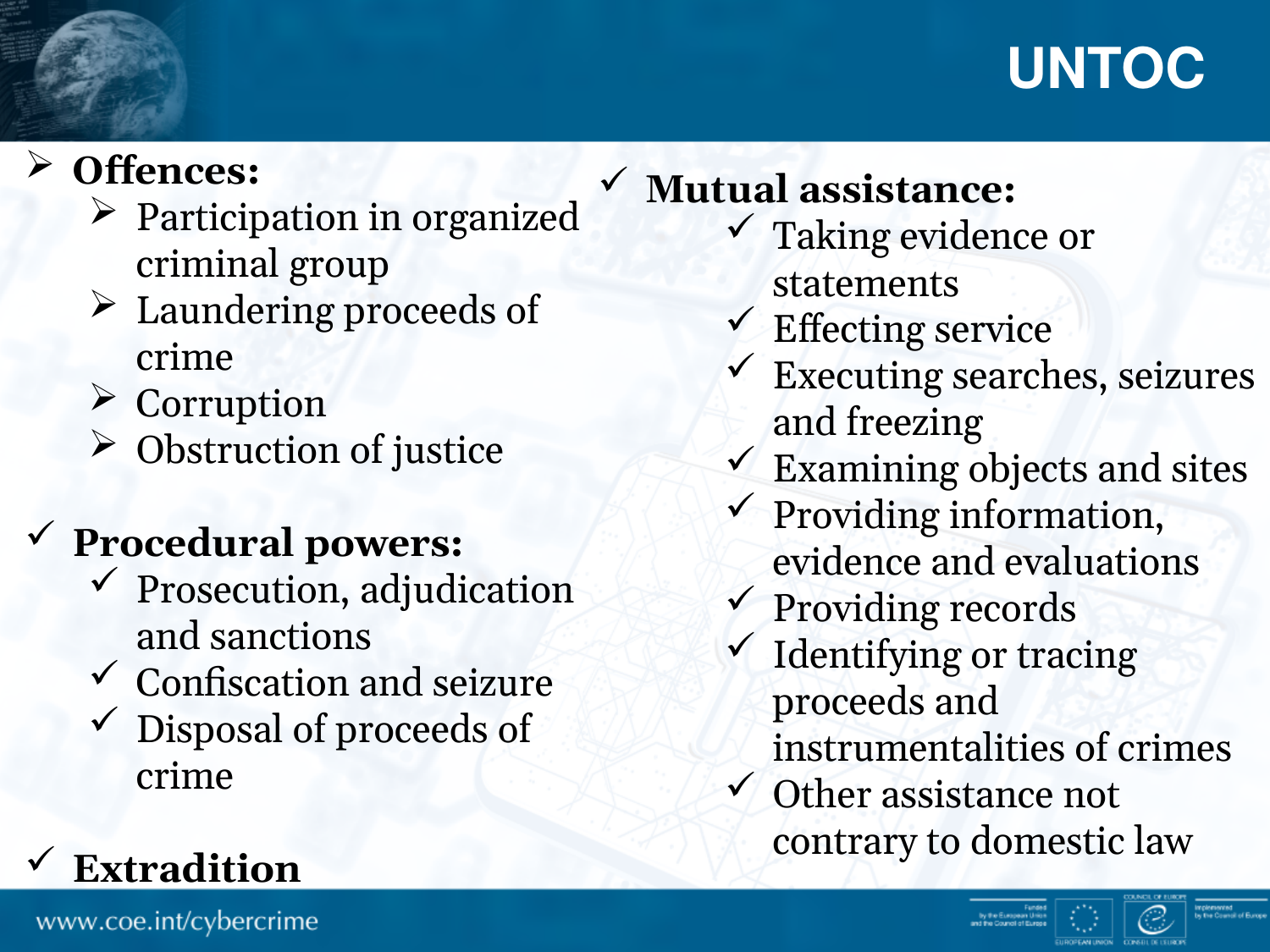

UNTOC
Offences:
Participation in organized criminal group
Laundering proceeds of crime
Corruption
Obstruction of justice

Procedural powers:
Prosecution, adjudication and sanctions
Confiscation and seizure
Disposal of proceeds of crime

Extradition
Mutual assistance:
Taking evidence or statements
Effecting service
Executing searches, seizures and freezing
Examining objects and sites
Providing information, evidence and evaluations
Providing records
Identifying or tracing proceeds and instrumentalities of crimes
Other assistance not contrary to domestic law